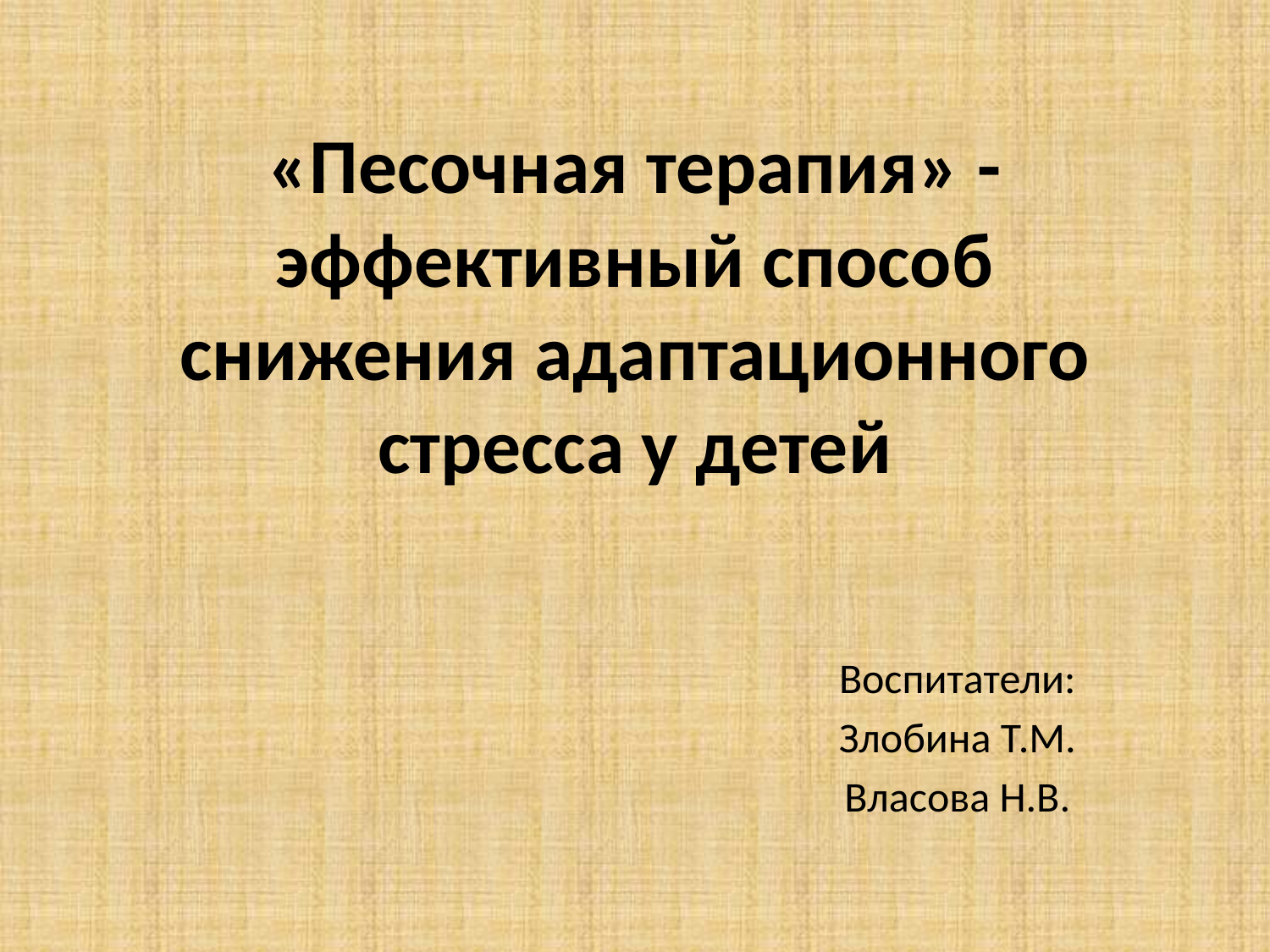

# «Песочная терапия» - эффективный способ снижения адаптационного стресса у детей
Воспитатели:
Злобина Т.М.
Власова Н.В.